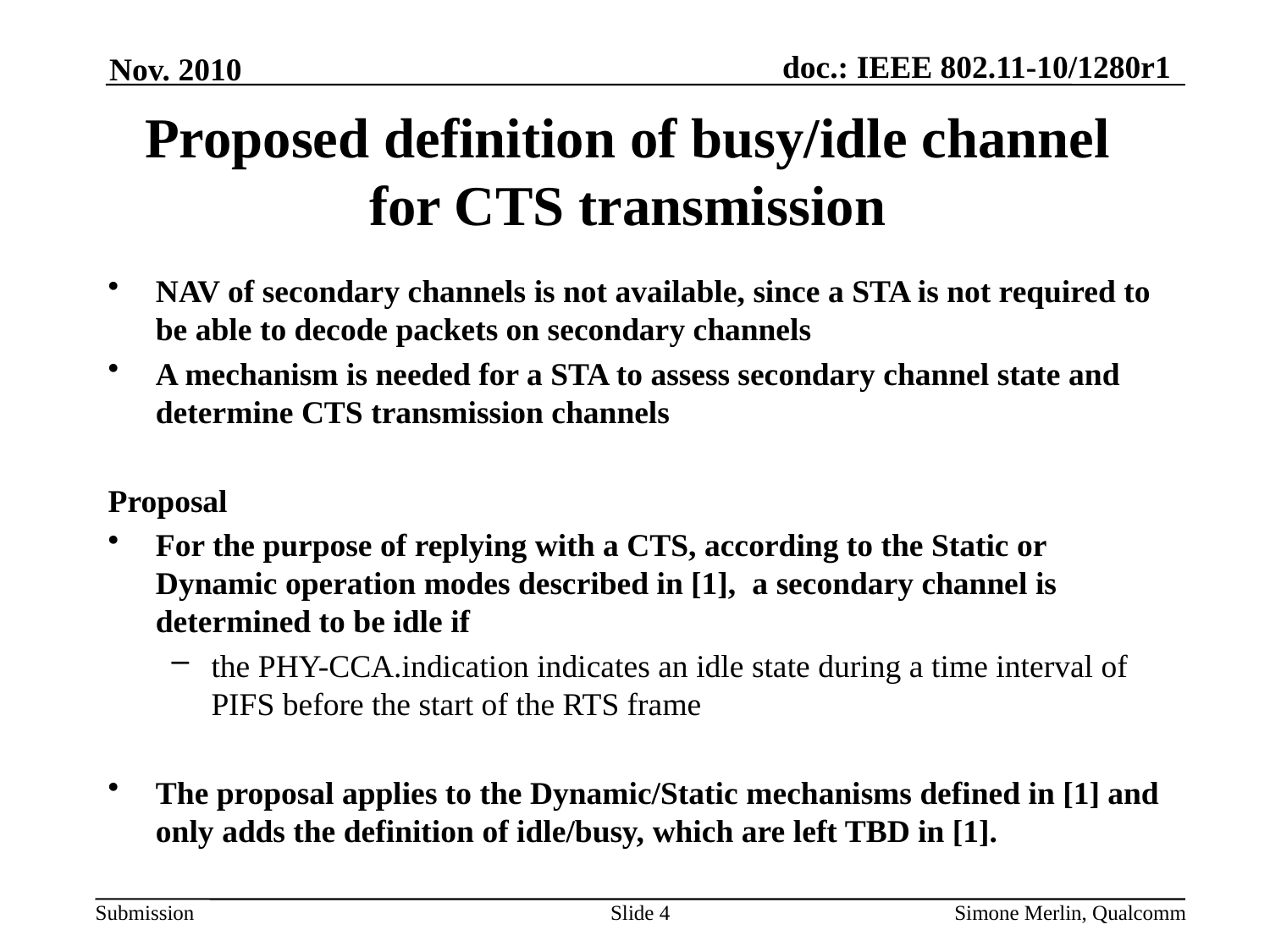

Nov. 2010
# Proposed definition of busy/idle channel for CTS transmission
NAV of secondary channels is not available, since a STA is not required to be able to decode packets on secondary channels
A mechanism is needed for a STA to assess secondary channel state and determine CTS transmission channels

Proposal
For the purpose of replying with a CTS, according to the Static or Dynamic operation modes described in [1],  a secondary channel is determined to be idle if
the PHY-CCA.indication indicates an idle state during a time interval of PIFS before the start of the RTS frame

The proposal applies to the Dynamic/Static mechanisms defined in [1] and only adds the definition of idle/busy, which are left TBD in [1].

Slide 4
Simone Merlin, Qualcomm